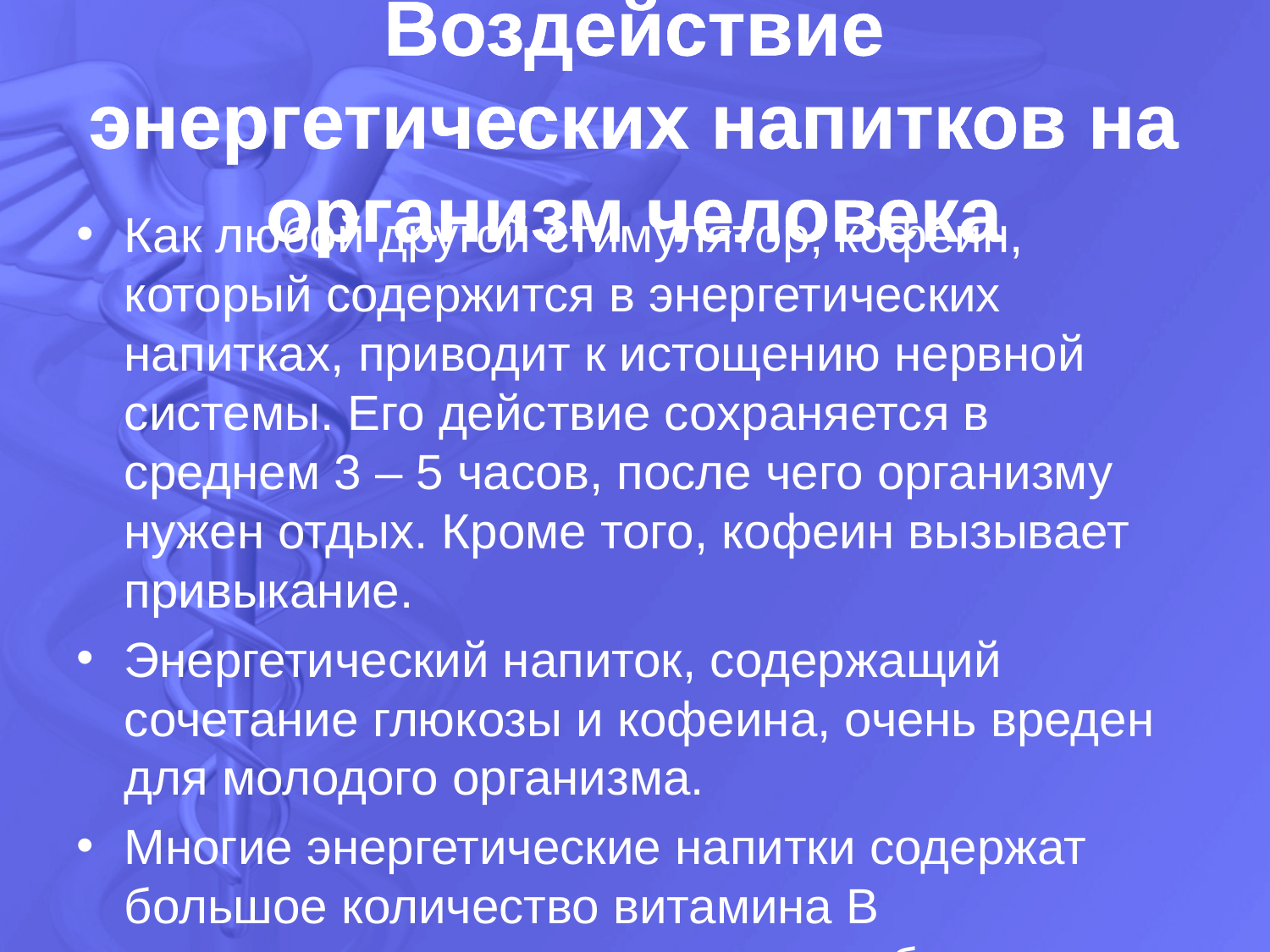

# Воздействие энергетических напитков на организм человека
Как любой другой стимулятор, кофеин, который содержится в энергетических напитках, приводит к истощению нервной системы. Его действие сохраняется в среднем 3 – 5 часов, после чего организму нужен отдых. Кроме того, кофеин вызывает привыкание.
Энергетический напиток, содержащий сочетание глюкозы и кофеина, очень вреден для молодого организма.
Многие энергетические напитки содержат большое количество витамина В вызывающего учащенное сердцебиение и дрожь в конечностях.